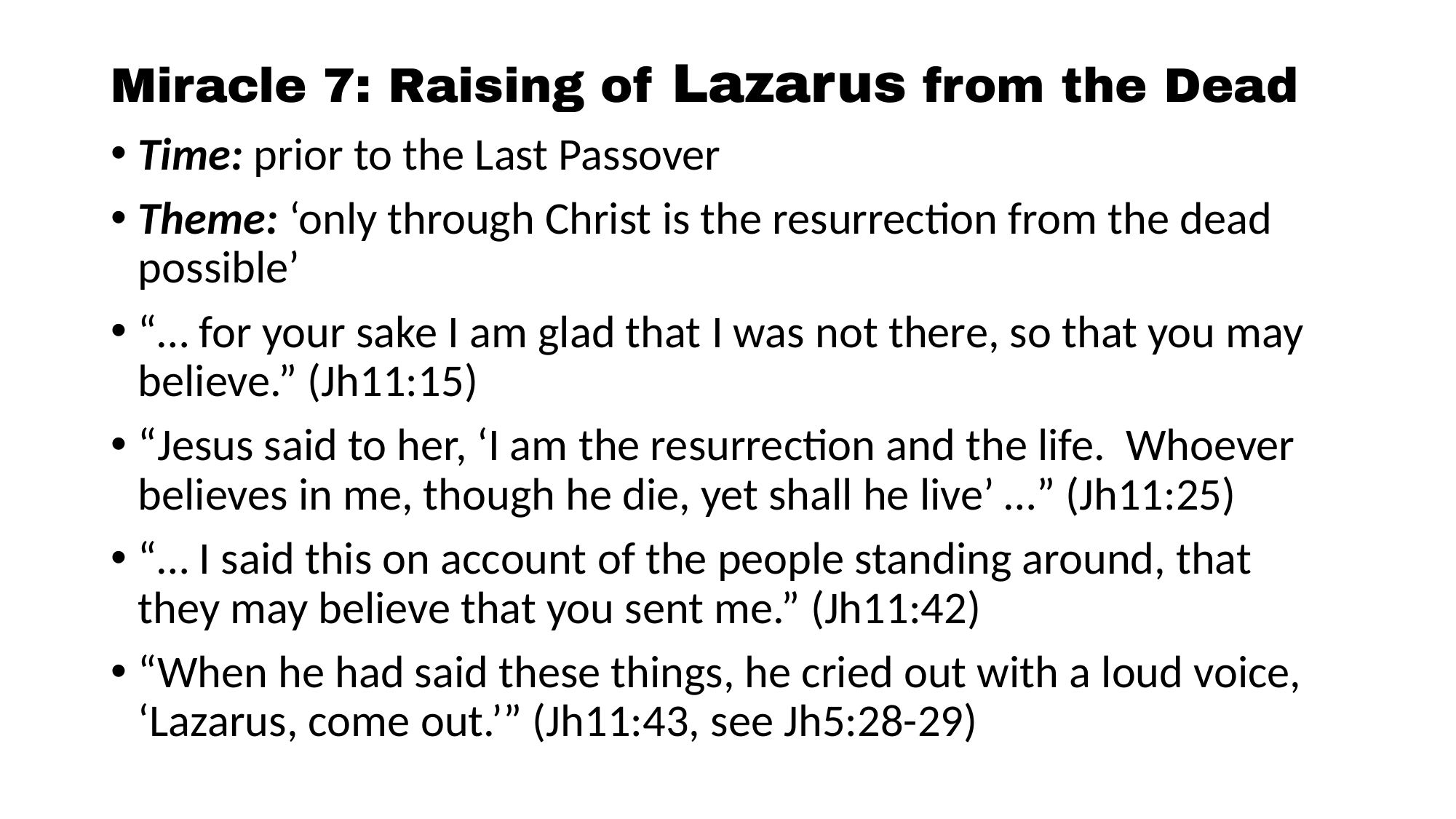

# Miracle 7: Raising of Lazarus from the Dead
Time: prior to the Last Passover
Theme: ‘only through Christ is the resurrection from the dead possible’
“… for your sake I am glad that I was not there, so that you may believe.” (Jh11:15)
“Jesus said to her, ‘I am the resurrection and the life.  Whoever believes in me, though he die, yet shall he live’ …” (Jh11:25)
“… I said this on account of the people standing around, that they may believe that you sent me.” (Jh11:42)
“When he had said these things, he cried out with a loud voice, ‘Lazarus, come out.’” (Jh11:43, see Jh5:28-29)